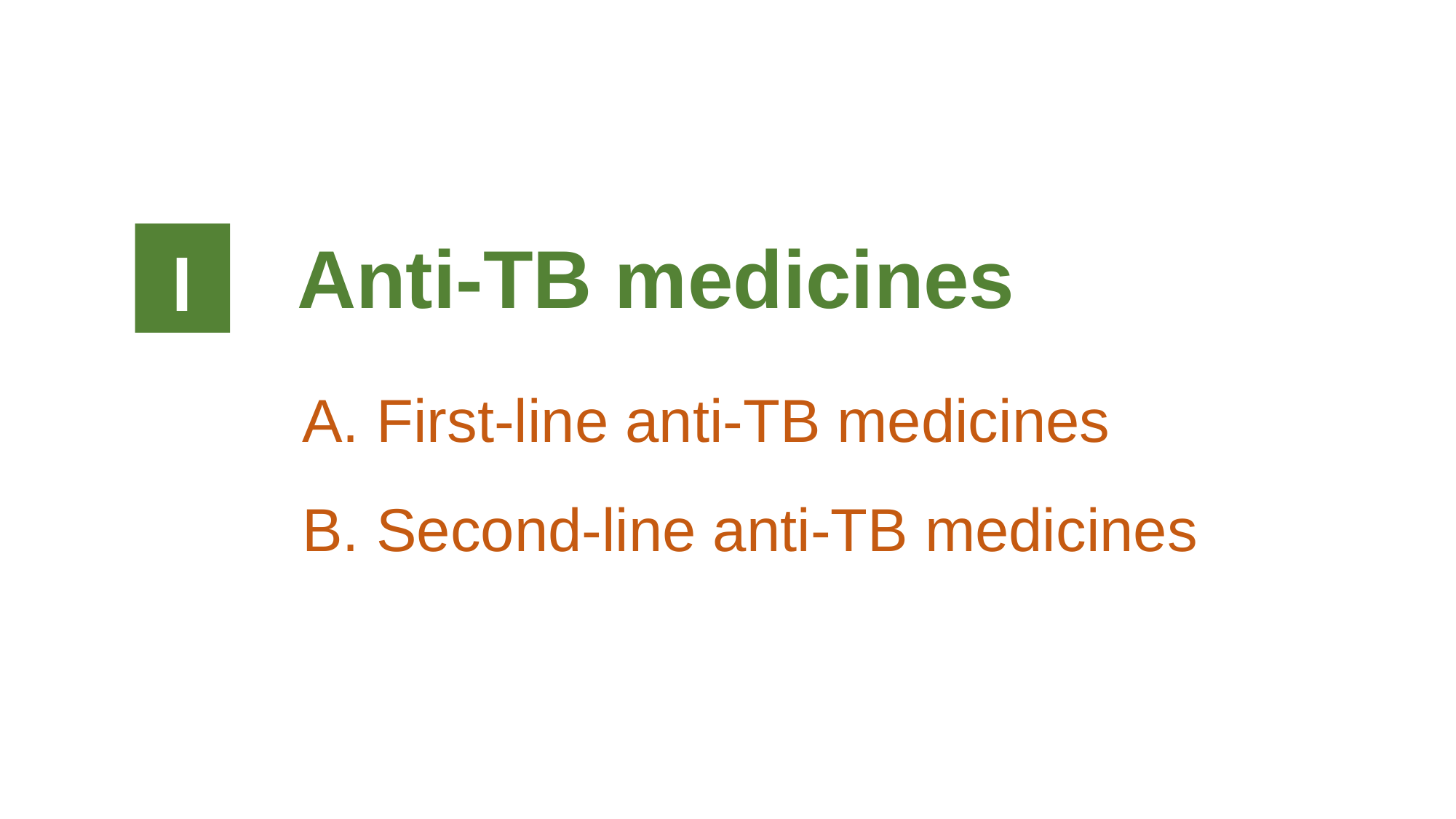

I
# Anti-TB medicines
 First-line anti-TB medicines
 Second-line anti-TB medicines